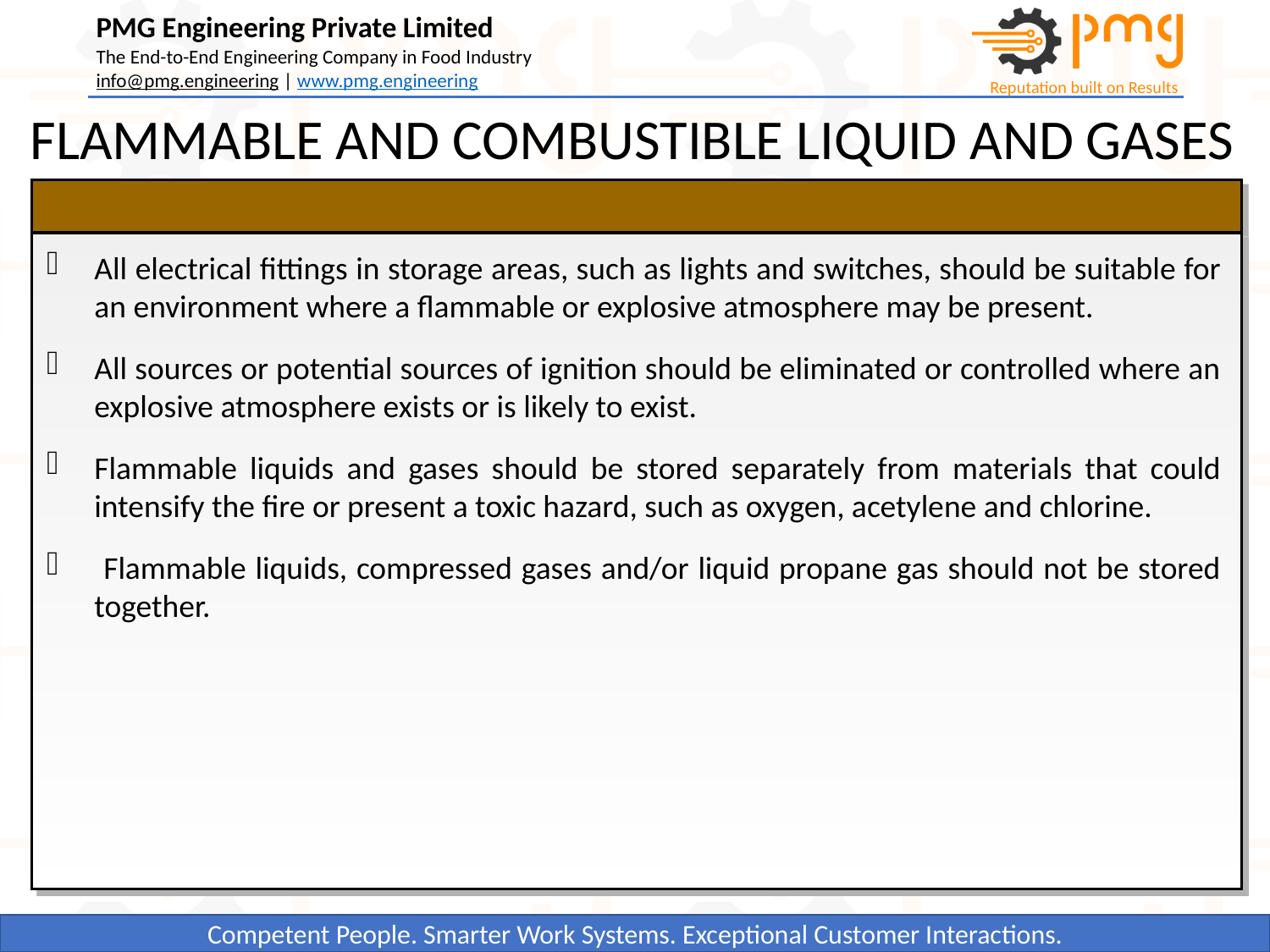

FLAMMABLE AND COMBUSTIBLE LIQUID AND GASES

All electrical fittings in storage areas, such as lights and switches, should be suitable for an environment where a flammable or explosive atmosphere may be present.
All sources or potential sources of ignition should be eliminated or controlled where an explosive atmosphere exists or is likely to exist.
Flammable liquids and gases should be stored separately from materials that could intensify the fire or present a toxic hazard, such as oxygen, acetylene and chlorine.
 Flammable liquids, compressed gases and/or liquid propane gas should not be stored together.